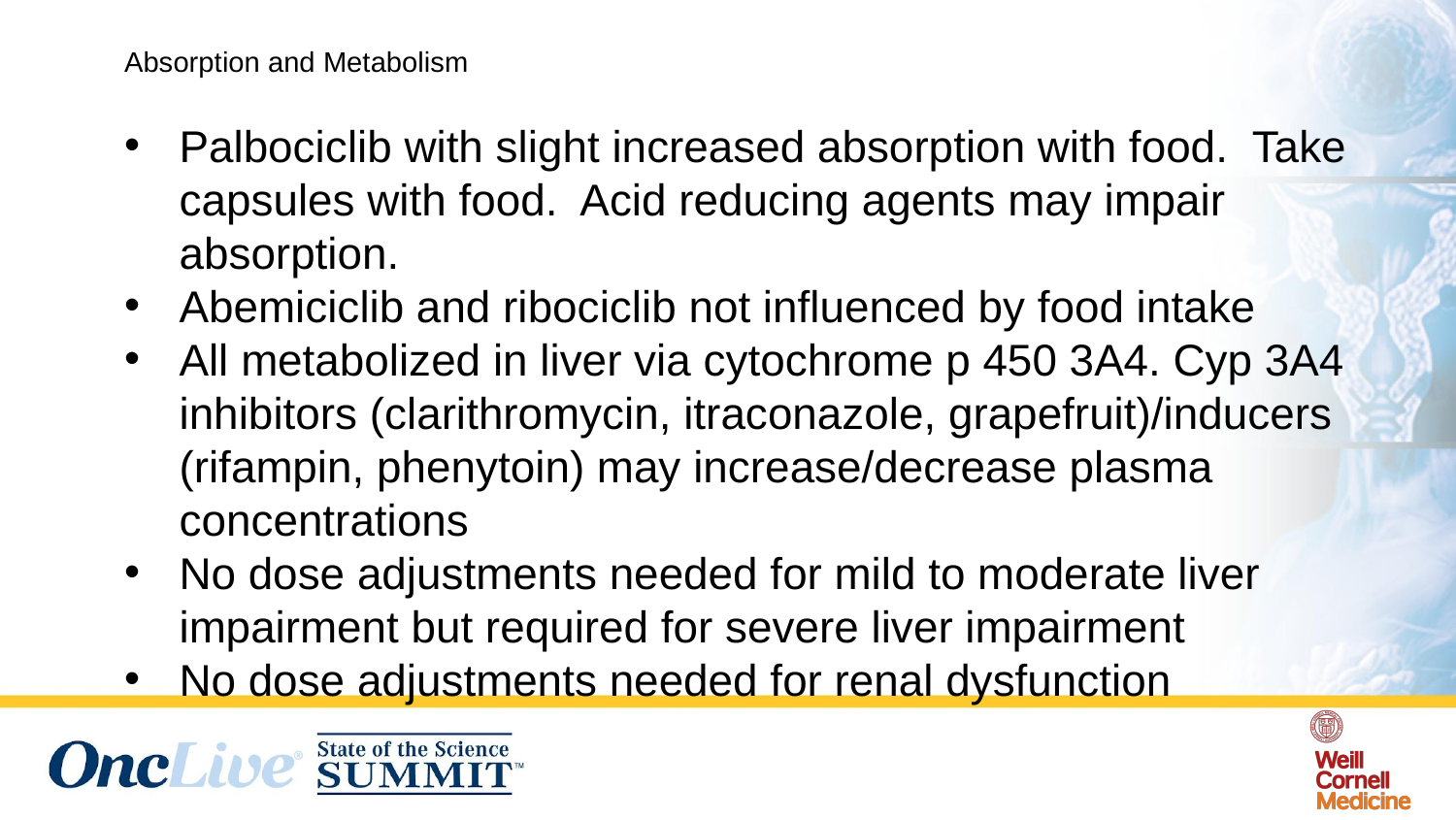

Absorption and Metabolism
Palbociclib with slight increased absorption with food.  Take capsules with food.  Acid reducing agents may impair absorption.
Abemiciclib and ribociclib not influenced by food intake
All metabolized in liver via cytochrome p 450 3A4. Cyp 3A4 inhibitors (clarithromycin, itraconazole, grapefruit)/inducers (rifampin, phenytoin) may increase/decrease plasma concentrations
No dose adjustments needed for mild to moderate liver impairment but required for severe liver impairment
No dose adjustments needed for renal dysfunction